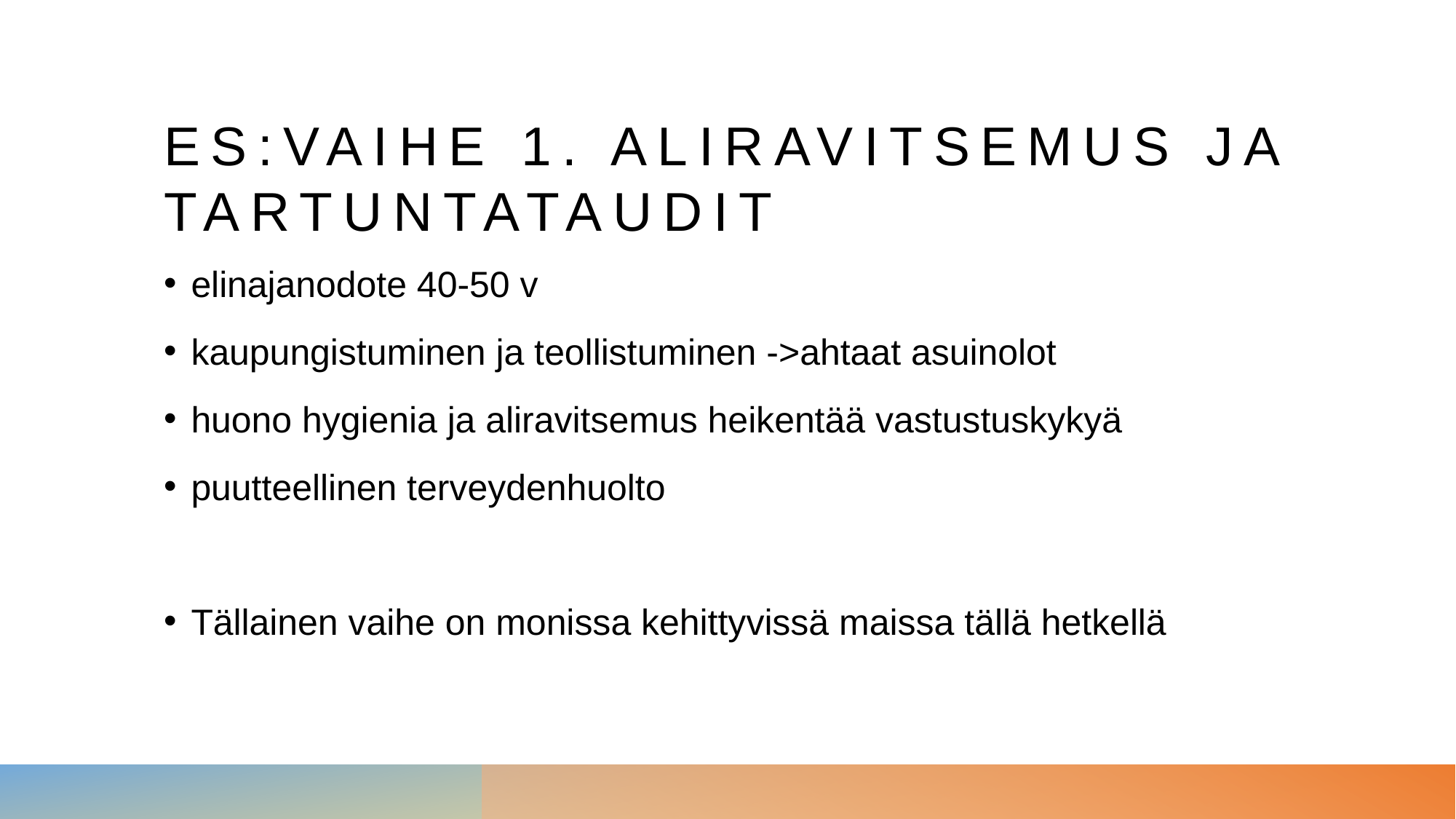

# ES:Vaihe 1. Aliravitsemus ja tartuntataudit
elinajanodote 40-50 v
kaupungistuminen ja teollistuminen ->ahtaat asuinolot
huono hygienia ja aliravitsemus heikentää vastustuskykyä
puutteellinen terveydenhuolto

Tällainen vaihe on monissa kehittyvissä maissa tällä hetkellä